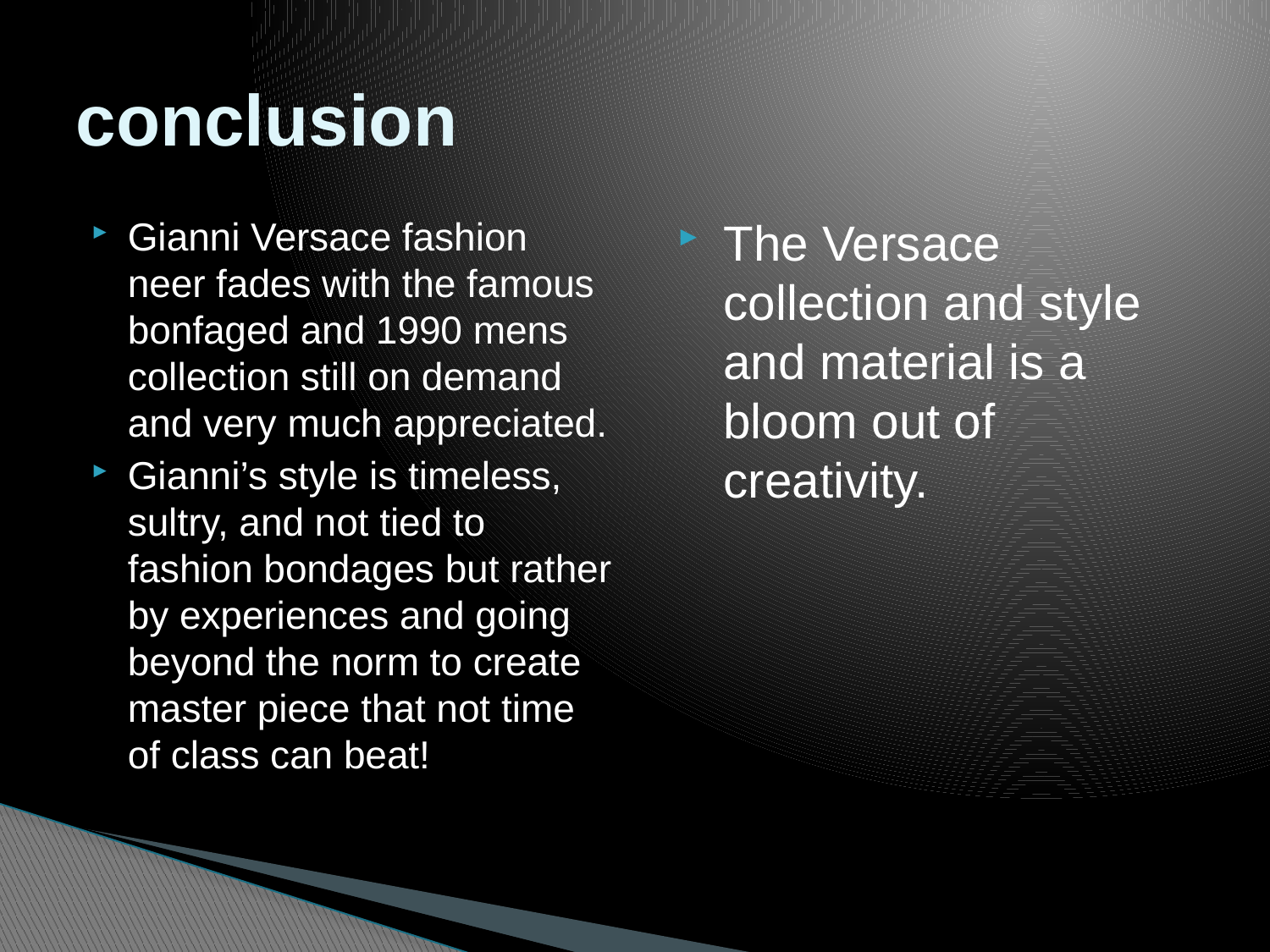

# conclusion
Gianni Versace fashion neer fades with the famous bonfaged and 1990 mens collection still on demand and very much appreciated.
Gianni’s style is timeless, sultry, and not tied to fashion bondages but rather by experiences and going beyond the norm to create master piece that not time of class can beat!
The Versace collection and style and material is a bloom out of creativity.